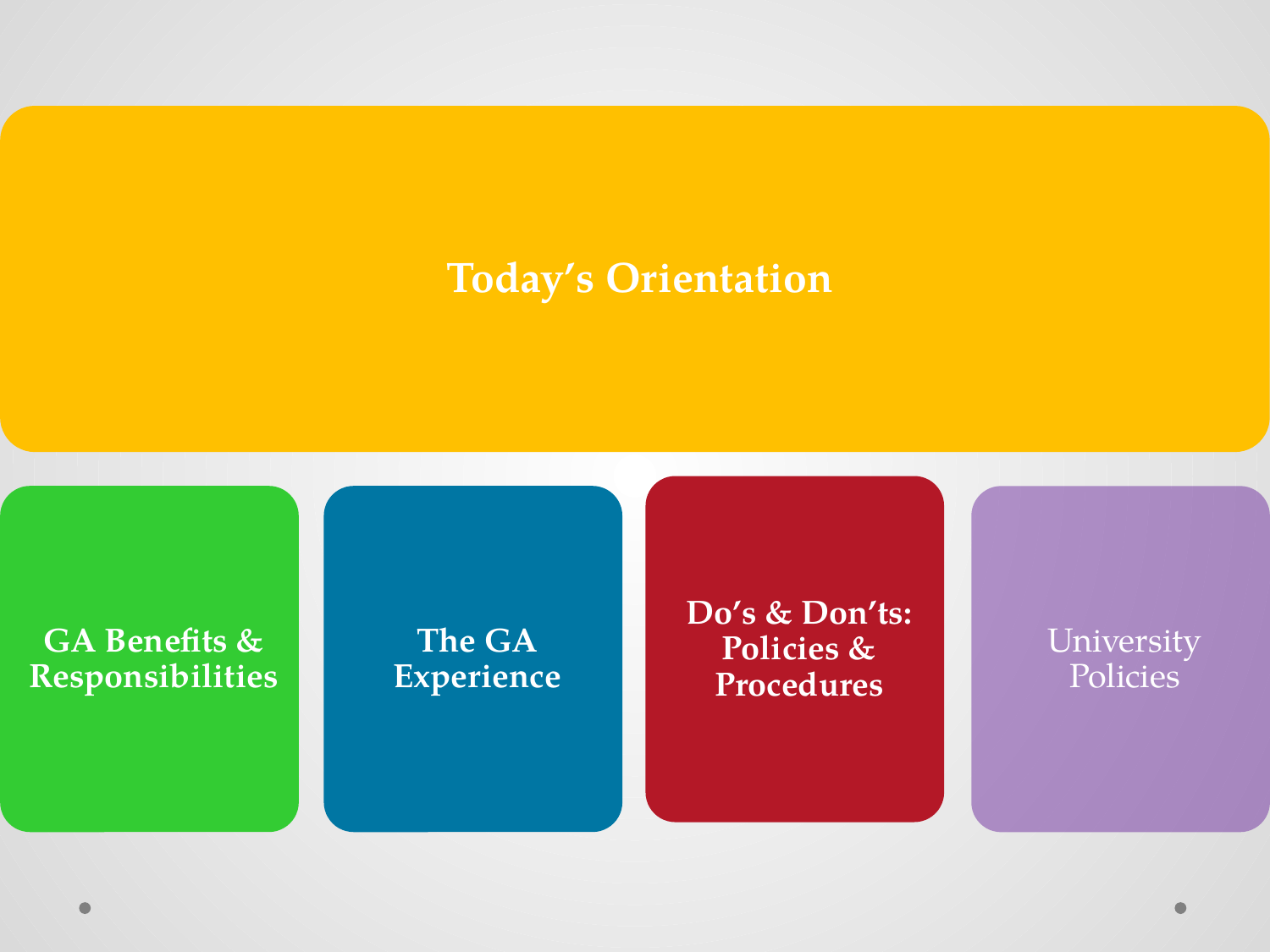

Today’s Orientation
GA Benefits & Responsibilities
The GA Experience
University Policies
Do’s & Don’ts: Policies & Procedures